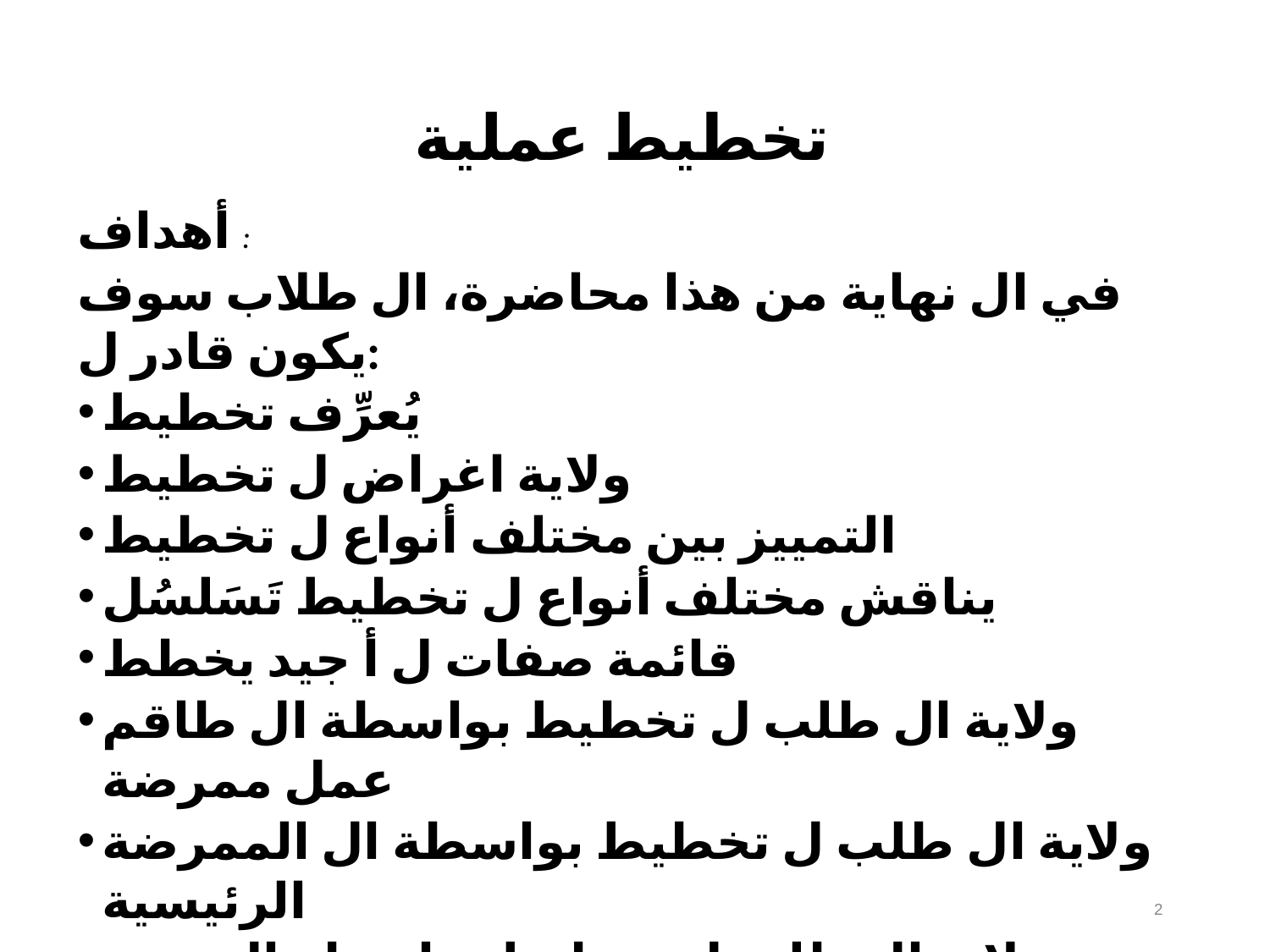

# تخطيط عملية
أهداف :
في ال نهاية من هذا محاضرة، ال طلاب سوف يكون قادر ل:
يُعرِّف تخطيط
ولاية اغراض ل تخطيط
التمييز بين مختلف أنواع ل تخطيط
يناقش مختلف أنواع ل تخطيط تَسَلسُل
قائمة صفات ل أ جيد يخطط
ولاية ال طلب ل تخطيط بواسطة ال طاقم عمل ممرضة
ولاية ال طلب ل تخطيط بواسطة ال الممرضة الرئيسية
ولاية ال طلب ل تخطيط بواسطة ال مدير التمريض
2